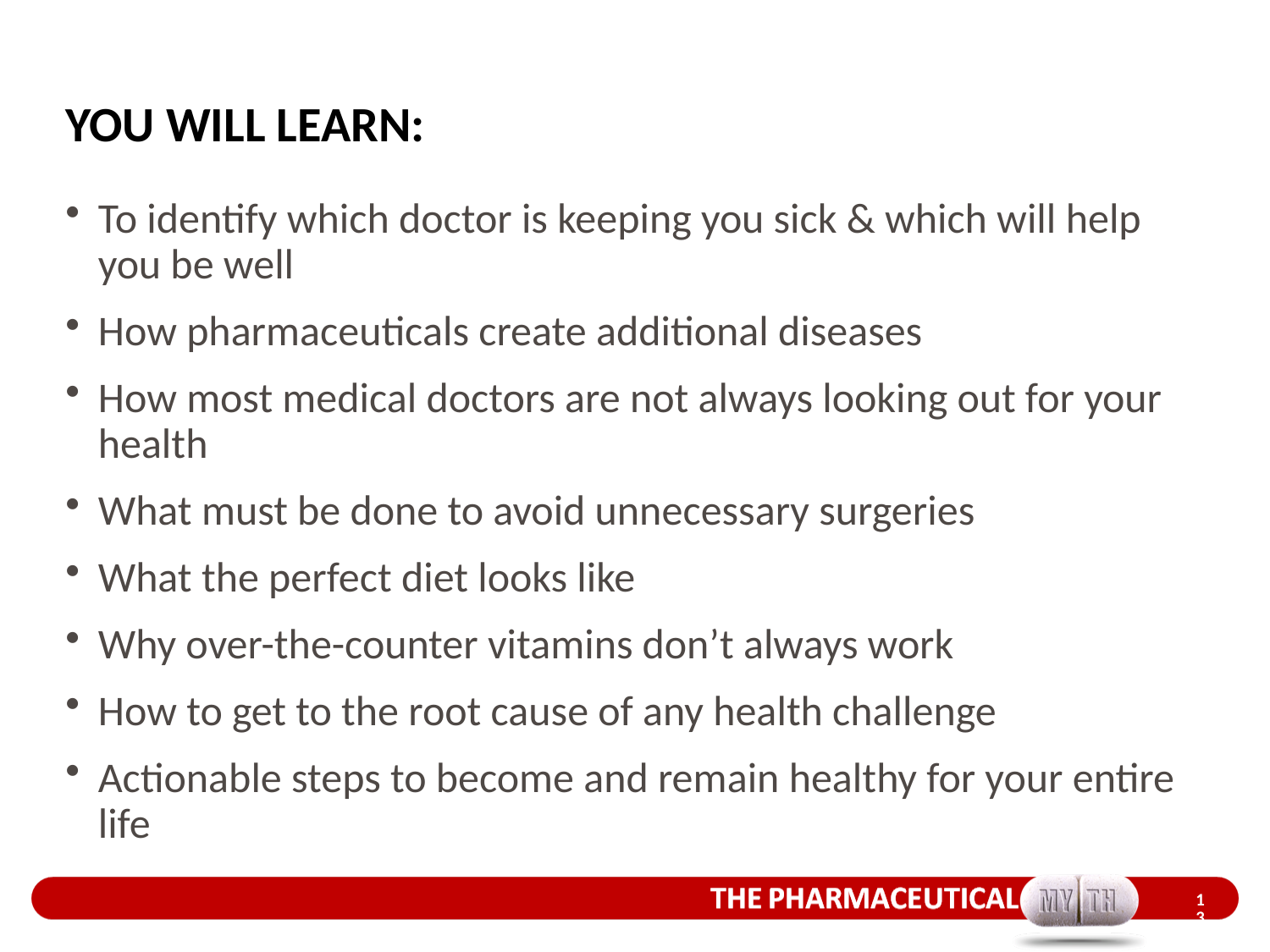

# YOU WILL LEARN:
To identify which doctor is keeping you sick & which will help you be well
How pharmaceuticals create additional diseases
How most medical doctors are not always looking out for your health
What must be done to avoid unnecessary surgeries
What the perfect diet looks like
Why over-the-counter vitamins don’t always work
How to get to the root cause of any health challenge
Actionable steps to become and remain healthy for your entire life

13